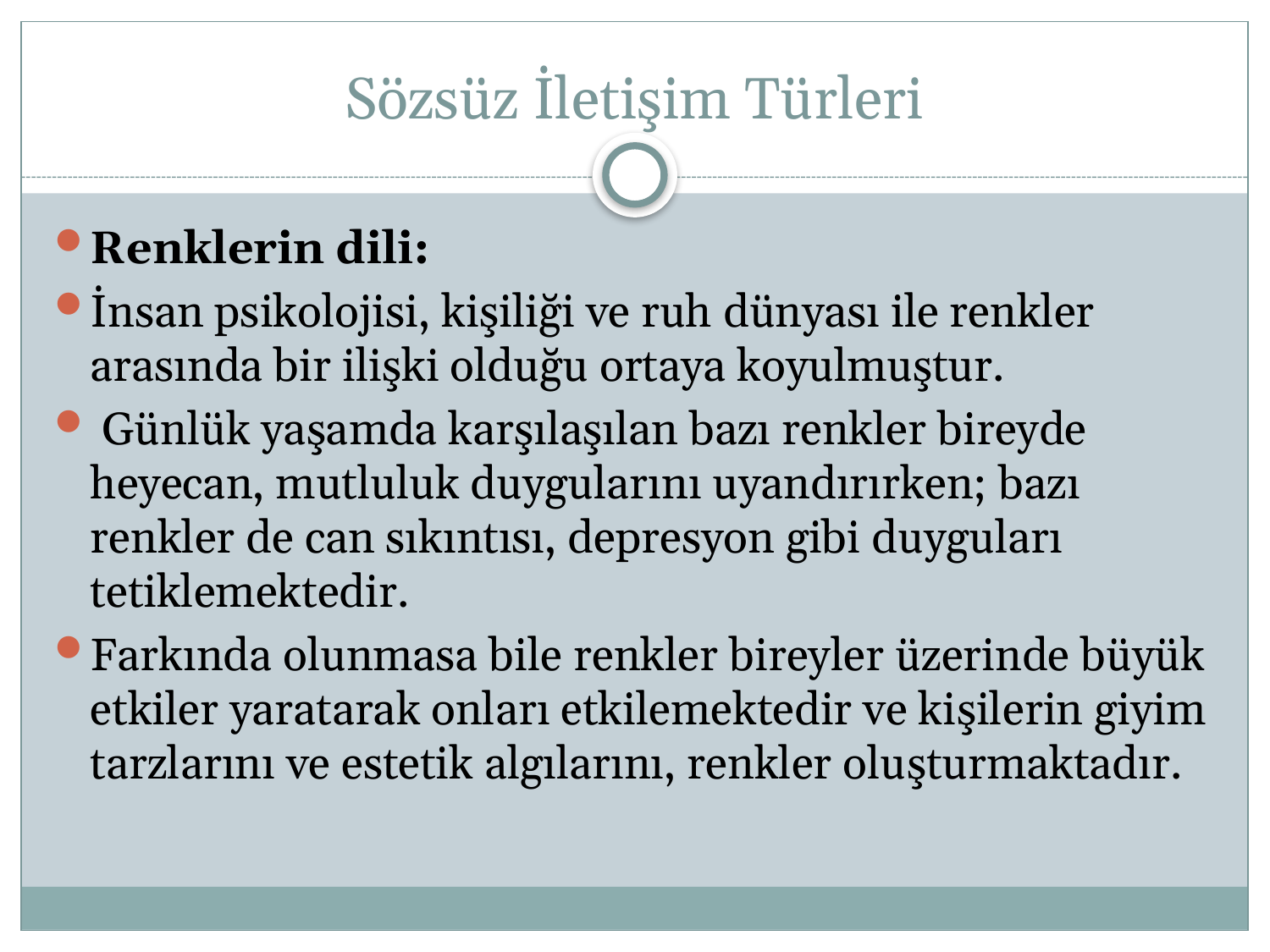

# Sözsüz İletişim Türleri
Renklerin dili:
İnsan psikolojisi, kişiliği ve ruh dünyası ile renkler arasında bir ilişki olduğu ortaya koyulmuştur.
 Günlük yaşamda karşılaşılan bazı renkler bireyde heyecan, mutluluk duygularını uyandırırken; bazı renkler de can sıkıntısı, depresyon gibi duyguları tetiklemektedir.
Farkında olunmasa bile renkler bireyler üzerinde büyük etkiler yaratarak onları etkilemektedir ve kişilerin giyim tarzlarını ve estetik algılarını, renkler oluşturmaktadır.